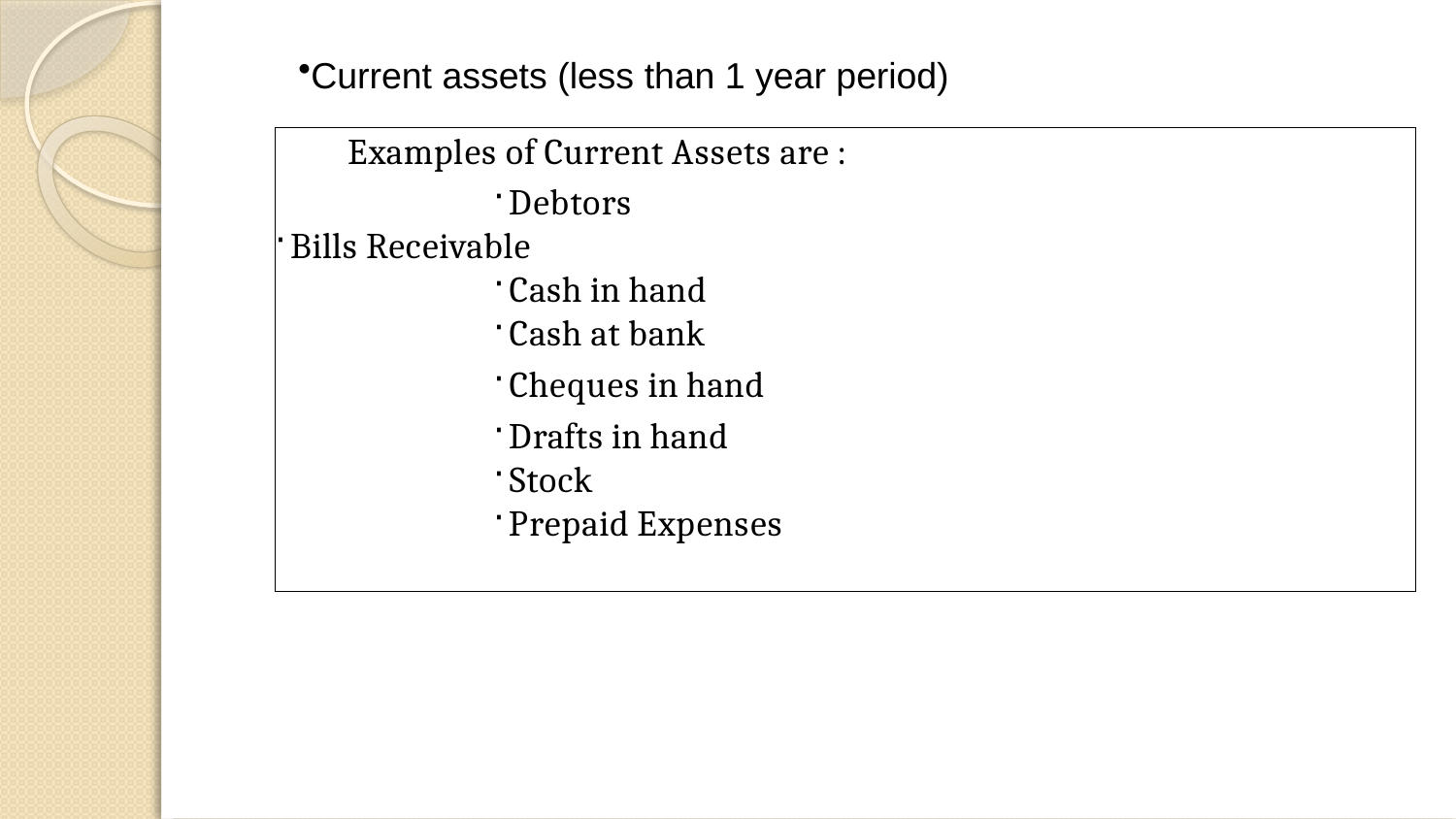

Current assets (less than 1 year period)
Examples of Current Assets are :
Debtors
Bills Receivable
Cash in hand
Cash at bank
Cheques in hand
Drafts in hand
Stock
Prepaid Expenses